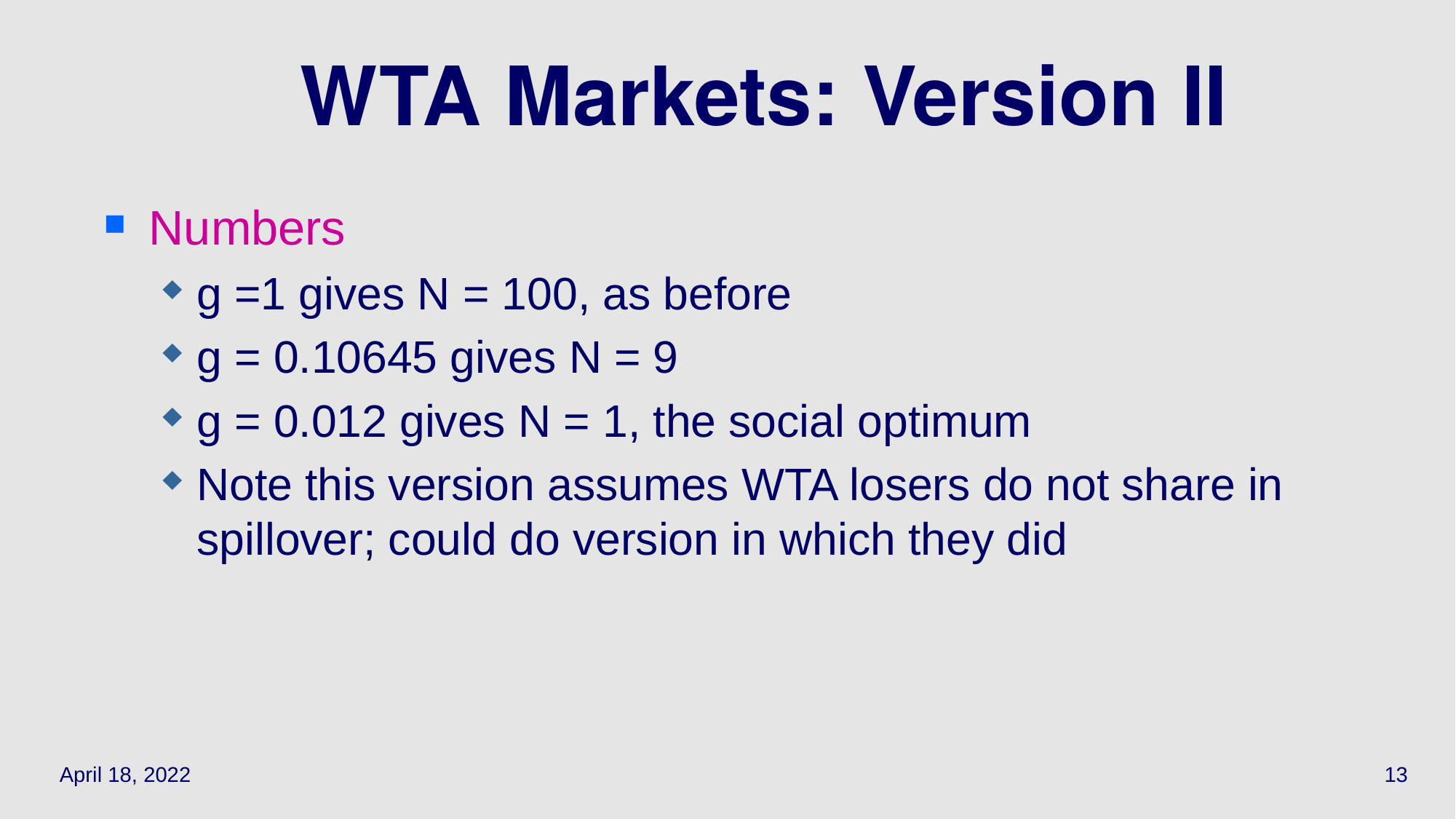

13
# WTA Markets: Version II
Numbers
g =1 gives N = 100, as before
g = 0.10645 gives N = 9
g = 0.012 gives N = 1, the social optimum
Note this version assumes WTA losers do not share in spillover; could do version in which they did
April 18, 2022